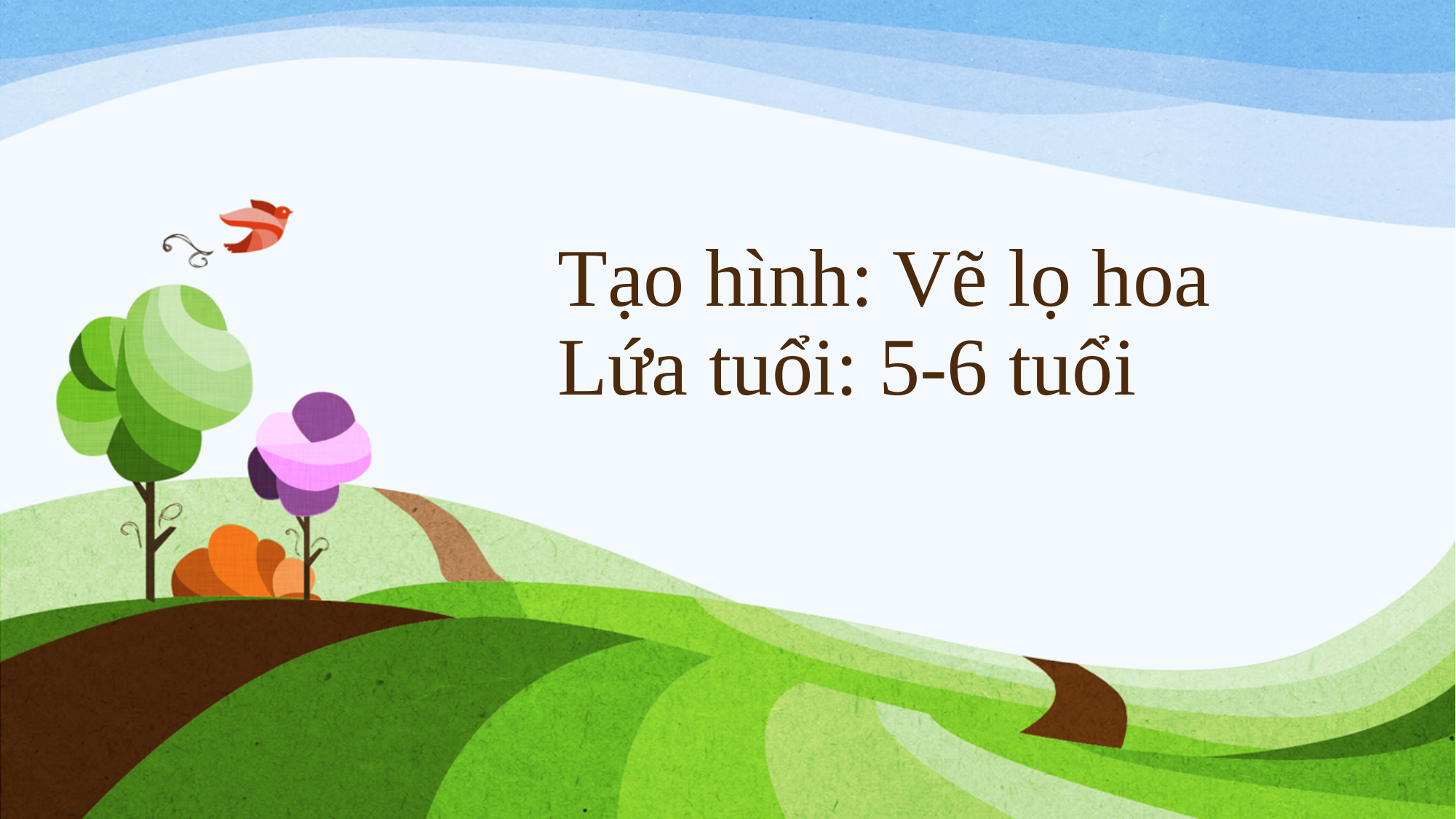

# Tạo hình: Vẽ lọ hoa Lứa tuổi: 5-6 tuổi